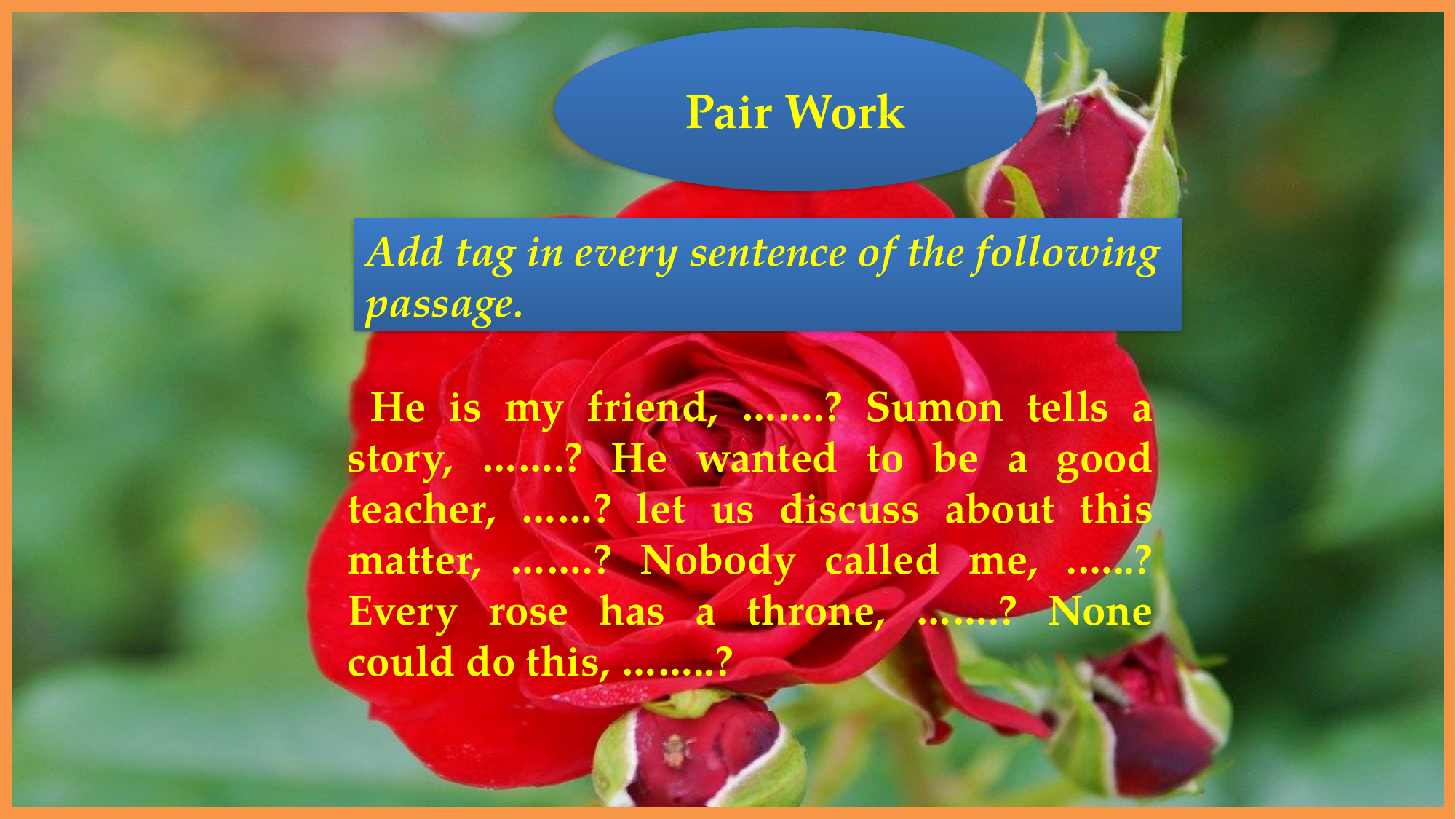

Pair Work
Add tag in every sentence of the following passage.
 He is my friend, …….? Sumon tells a story, …….? He wanted to be a good teacher, ……? let us discuss about this matter, …….? Nobody called me, .…..? Every rose has a throne, …….? None could do this, ……..?